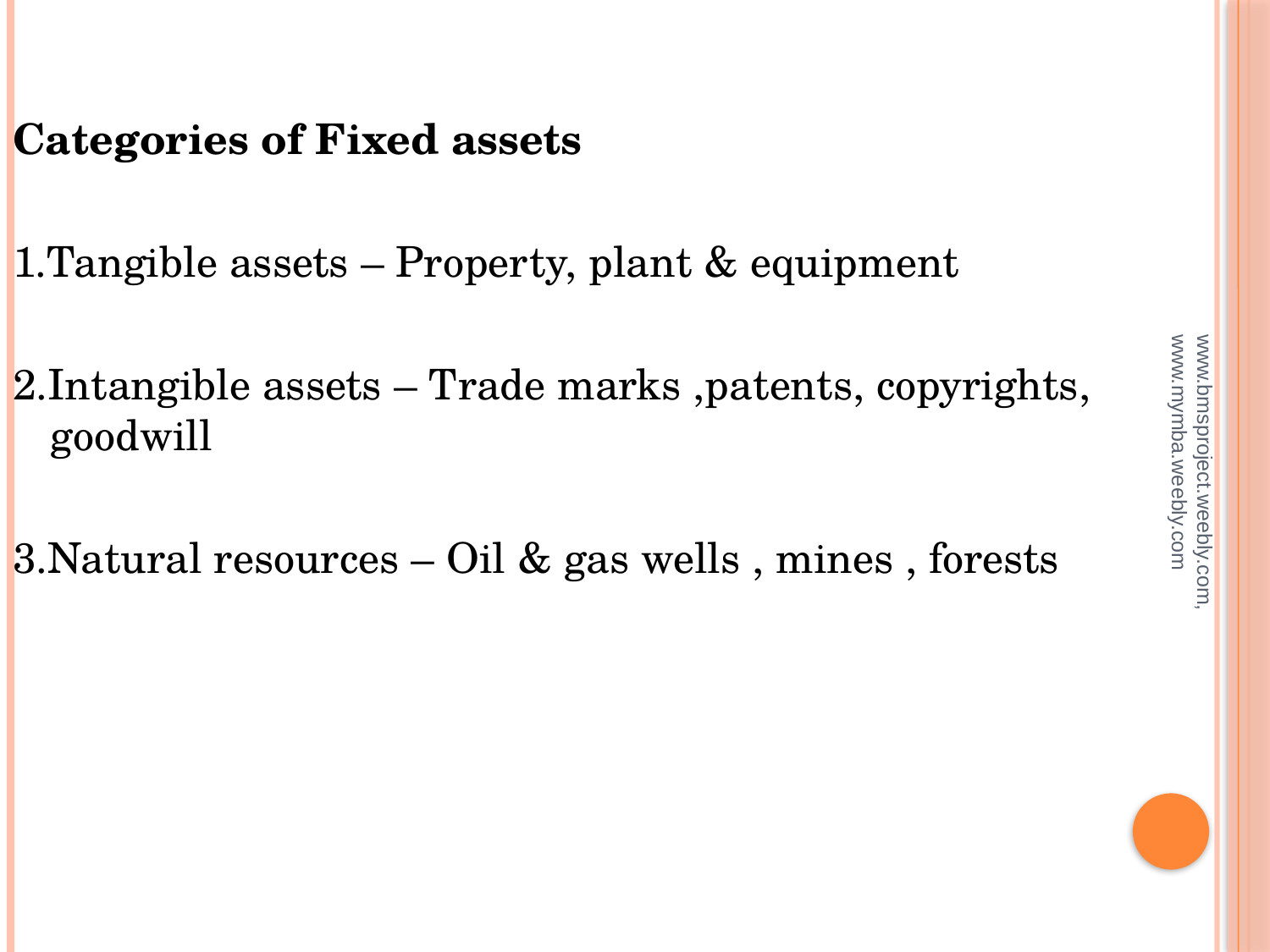

#
Categories of Fixed assets

1.Tangible assets – Property, plant & equipment

2.Intangible assets – Trade marks ,patents, copyrights, goodwill

3.Natural resources – Oil & gas wells , mines , forests

www.bmsproject.weebly.com, www.mymba.weebly.com